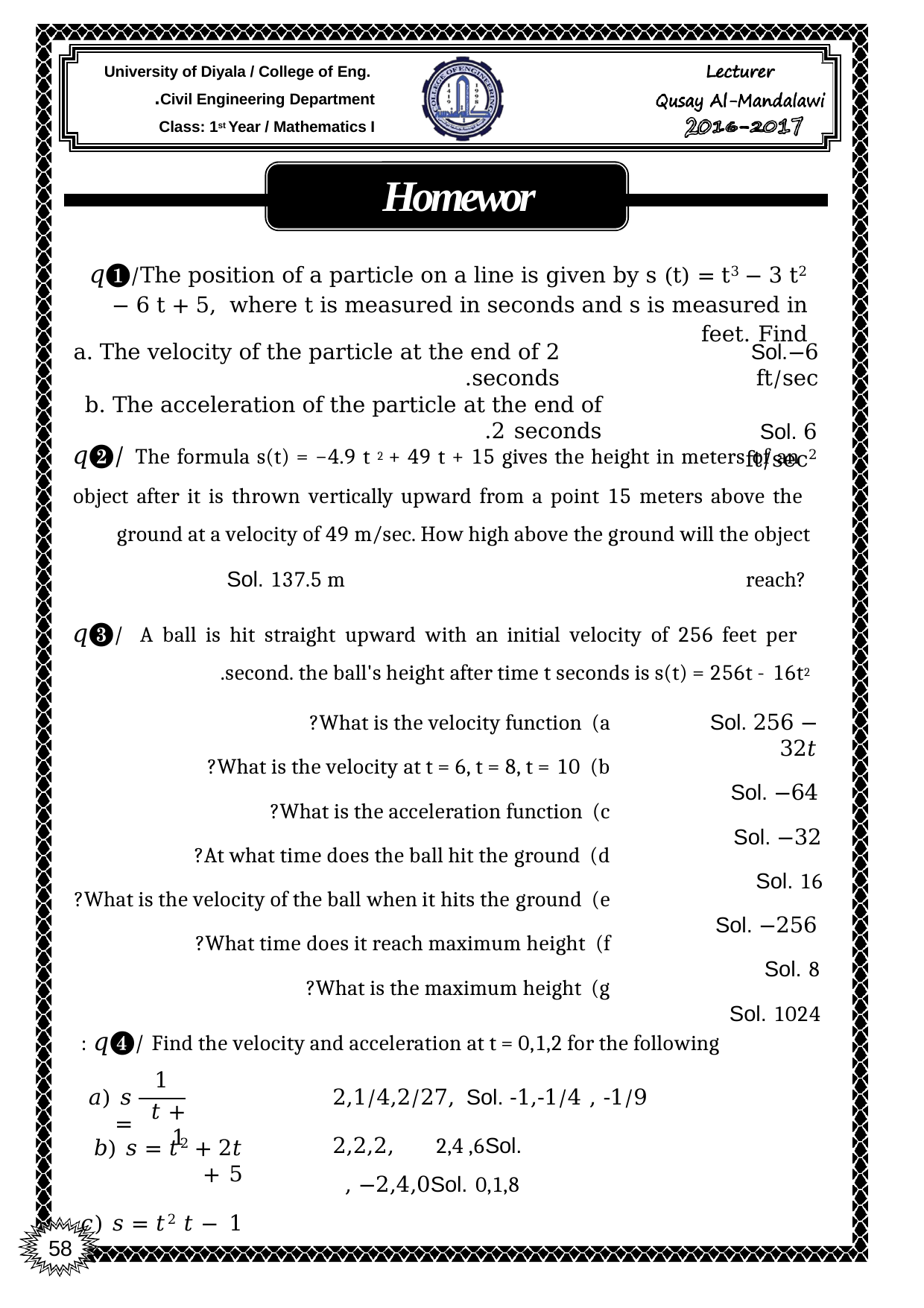

University of Diyala / College of Eng.  Civil Engineering Department.
Class: 1st Year / Mathematics I

Homework

𝑞❶/The position of a particle on a line is given by s (t) = t3 − 3 t2 − 6 t + 5,  where t is measured in seconds and s is measured in feet. Find
a. The velocity of the particle at the end of 2 seconds.
Sol.−6 ft/sec
Sol. 6 ft/sec2
b. The acceleration of the particle at the end of 2 seconds.
𝑞❷/ The formula s(t) = −4.9 t 2 + 49 t + 15 gives the height in meters of an  object after it is thrown vertically upward from a point 15 meters above the  ground at a velocity of 49 m/sec. How high above the ground will the object
reach?	Sol. 137.5 m
𝑞❸/ A ball is hit straight upward with an initial velocity of 256 feet per  second. the ball's height after time t seconds is s(t) = 256t - 16t2.
What is the velocity function?
What is the velocity at t = 6, t = 8, t = 10?
What is the acceleration function?
At what time does the ball hit the ground?
What is the velocity of the ball when it hits the ground?
What time does it reach maximum height?
What is the maximum height?
Sol. 256 − 32𝑡
Sol. −64
Sol. −32
Sol. 16
Sol. −256
Sol. 8
Sol. 1024
𝑞❹/ Find the velocity and acceleration at t = 0,1,2 for the following :
1
𝑎) 𝑠 =
Sol. -1,-1/4 , -1/9	,	2,1/4,2/27
𝑡 + 1

𝑏) 𝑠 = 𝑡2 + 2𝑡 + 5
𝑐) 𝑠 = 𝑡2 𝑡 − 1
Sol.	2,4 ,6	,	2,2,2
Sol. 0,1,8	, −2,4,0
58